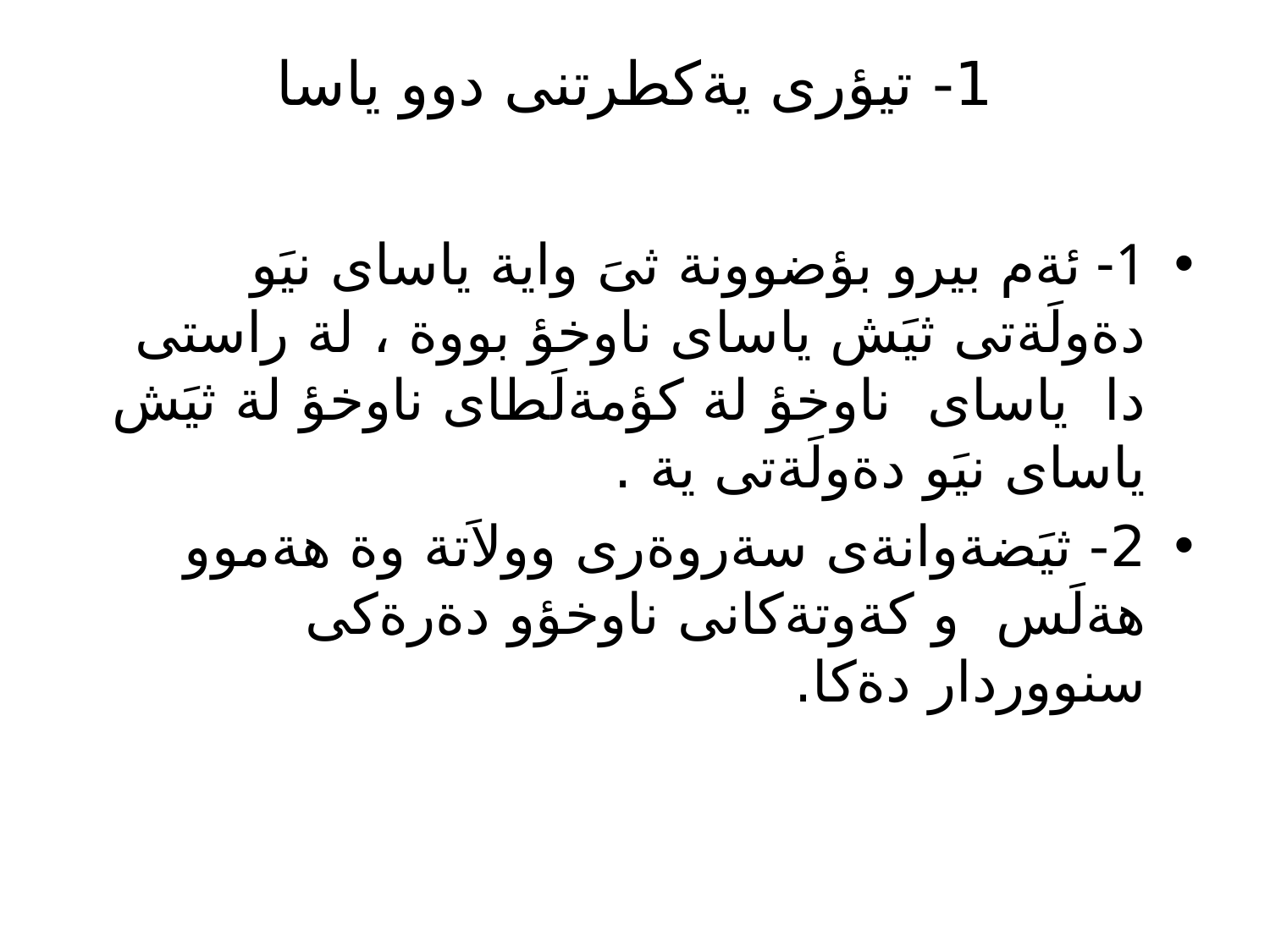

# 1- تيؤرى يةكطرتنى دوو ياسا
1- ئةم بيرو بؤضوونة ثىَ واية ياساى نيَو دةولَةتى ثيَش ياساى ناوخؤ بووة ، لة راستى دا  ياساى  ناوخؤ لة كؤمةلَطاى ناوخؤ لة ثيَش ياساى نيَو دةولَةتى ية .
2- ثيَضةوانةى سةروةرى وولاَتة وة هةموو هةلَس  و كةوتةكانى ناوخؤو دةرةكى سنووردار دةكا.